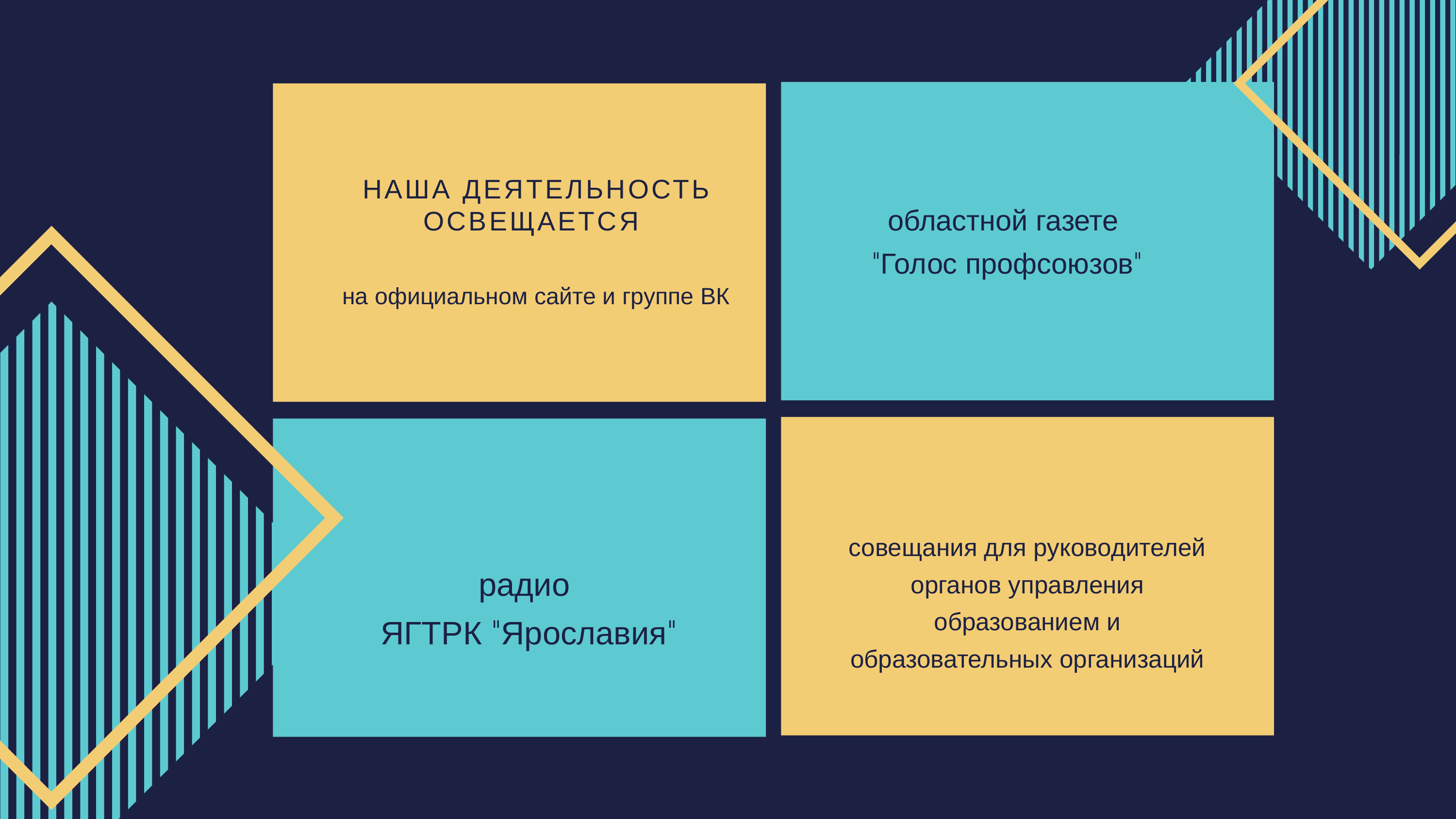

областной газете
"Голос профсоюзов"
НАША ДЕЯТЕЛЬНОСТЬ
ОСВЕЩАЕТСЯ
на официальном сайте и группе ВК

совещания для руководителей органов управления образованием и образовательных организаций
радио
ЯГТРК "Ярославия"